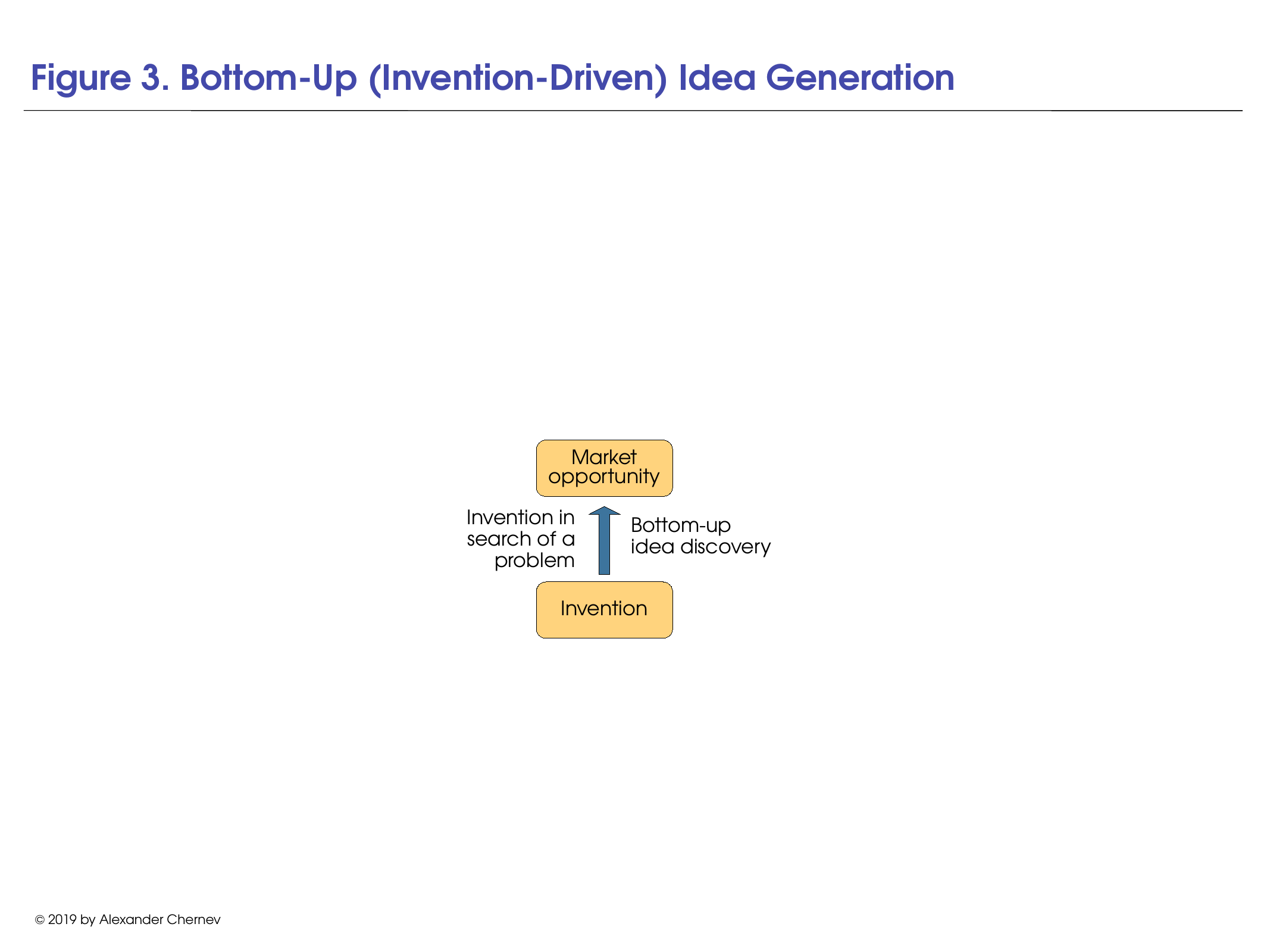

# Figure 3. Bottom-Up (Invention-Driven) Idea Generation

Market opportunity
Invention in search of a problem
Bottom-up
idea discovery

Invention